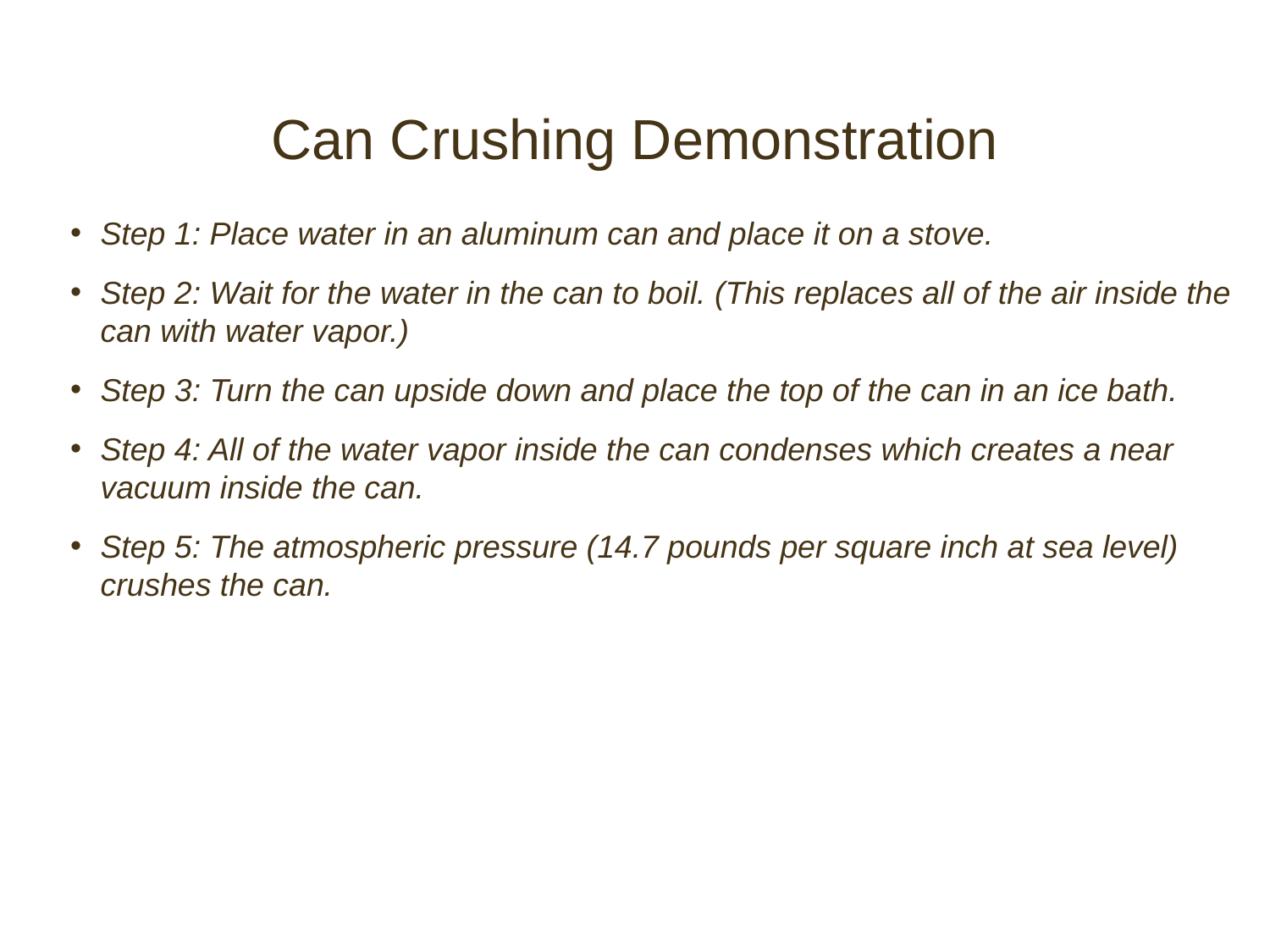

# Can Crushing Demonstration
Step 1: Place water in an aluminum can and place it on a stove.
Step 2: Wait for the water in the can to boil. (This replaces all of the air inside the can with water vapor.)
Step 3: Turn the can upside down and place the top of the can in an ice bath.
Step 4: All of the water vapor inside the can condenses which creates a near vacuum inside the can.
Step 5: The atmospheric pressure (14.7 pounds per square inch at sea level) crushes the can.
Demonstration